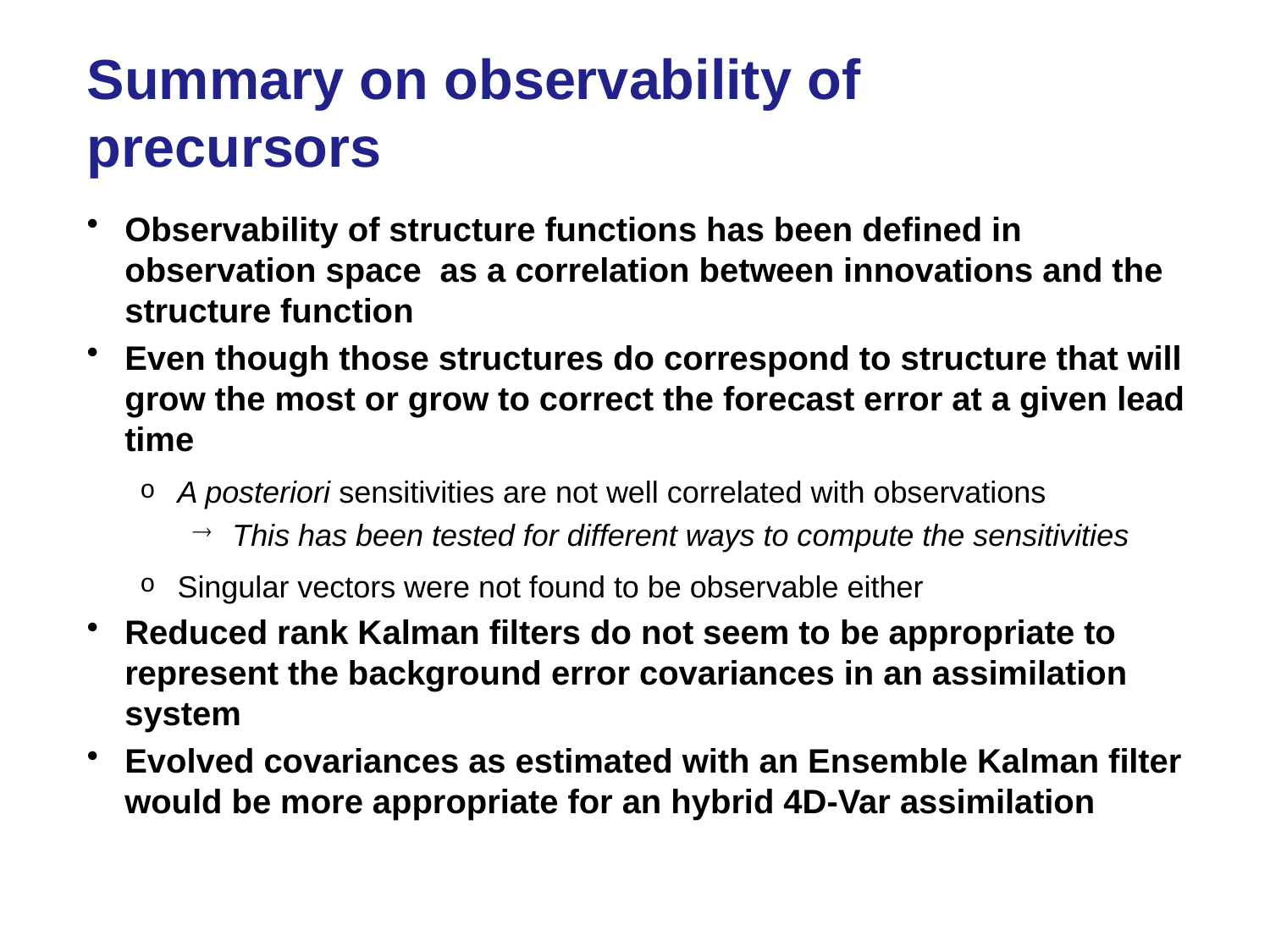

# Summary on observability of precursors
Observability of structure functions has been defined in observation space  as a correlation between innovations and the structure function
Even though those structures do correspond to structure that will grow the most or grow to correct the forecast error at a given lead time
A posteriori sensitivities are not well correlated with observations
This has been tested for different ways to compute the sensitivities
Singular vectors were not found to be observable either
Reduced rank Kalman filters do not seem to be appropriate to represent the background error covariances in an assimilation system
Evolved covariances as estimated with an Ensemble Kalman filter  would be more appropriate for an hybrid 4D-Var assimilation